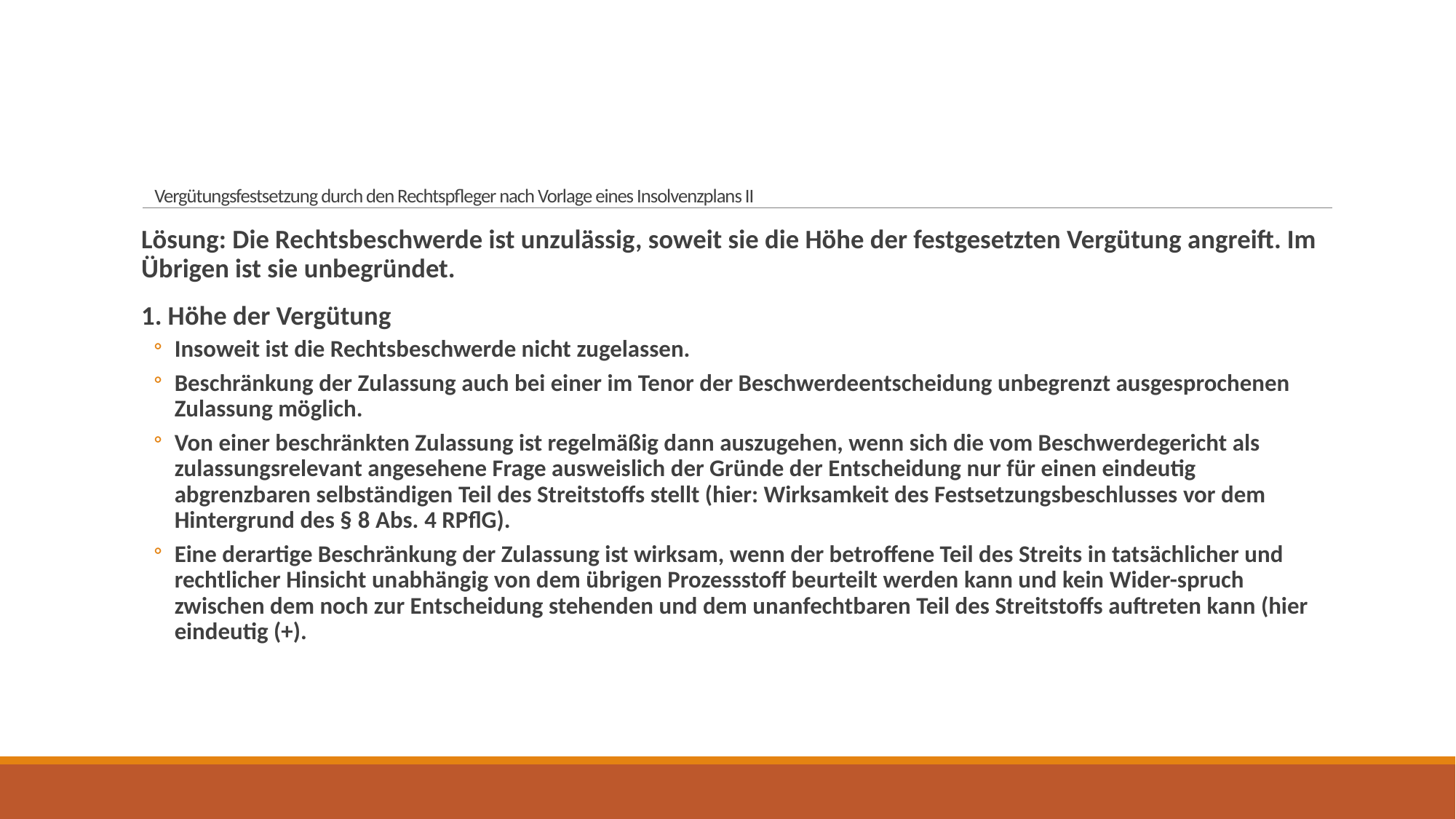

# Vergütungsfestsetzung durch den Rechtspfleger nach Vorlage eines Insolvenzplans II
Lösung: Die Rechtsbeschwerde ist unzulässig, soweit sie die Höhe der festgesetzten Vergütung angreift. Im Übrigen ist sie unbegründet.
1. Höhe der Vergütung
Insoweit ist die Rechtsbeschwerde nicht zugelassen.
Beschränkung der Zulassung auch bei einer im Tenor der Beschwerdeentscheidung unbegrenzt ausgesprochenen Zulassung möglich.
Von einer beschränkten Zulassung ist regelmäßig dann auszugehen, wenn sich die vom Beschwerdegericht als zulassungsrelevant angesehene Frage ausweislich der Gründe der Entscheidung nur für einen eindeutig abgrenzbaren selbständigen Teil des Streitstoffs stellt (hier: Wirksamkeit des Festsetzungsbeschlusses vor dem Hintergrund des § 8 Abs. 4 RPflG).
Eine derartige Beschränkung der Zulassung ist wirksam, wenn der betroffene Teil des Streits in tatsächlicher und rechtlicher Hinsicht unabhängig von dem übrigen Prozessstoff beurteilt werden kann und kein Wider-spruch zwischen dem noch zur Entscheidung stehenden und dem unanfechtbaren Teil des Streitstoffs auftreten kann (hier eindeutig (+).